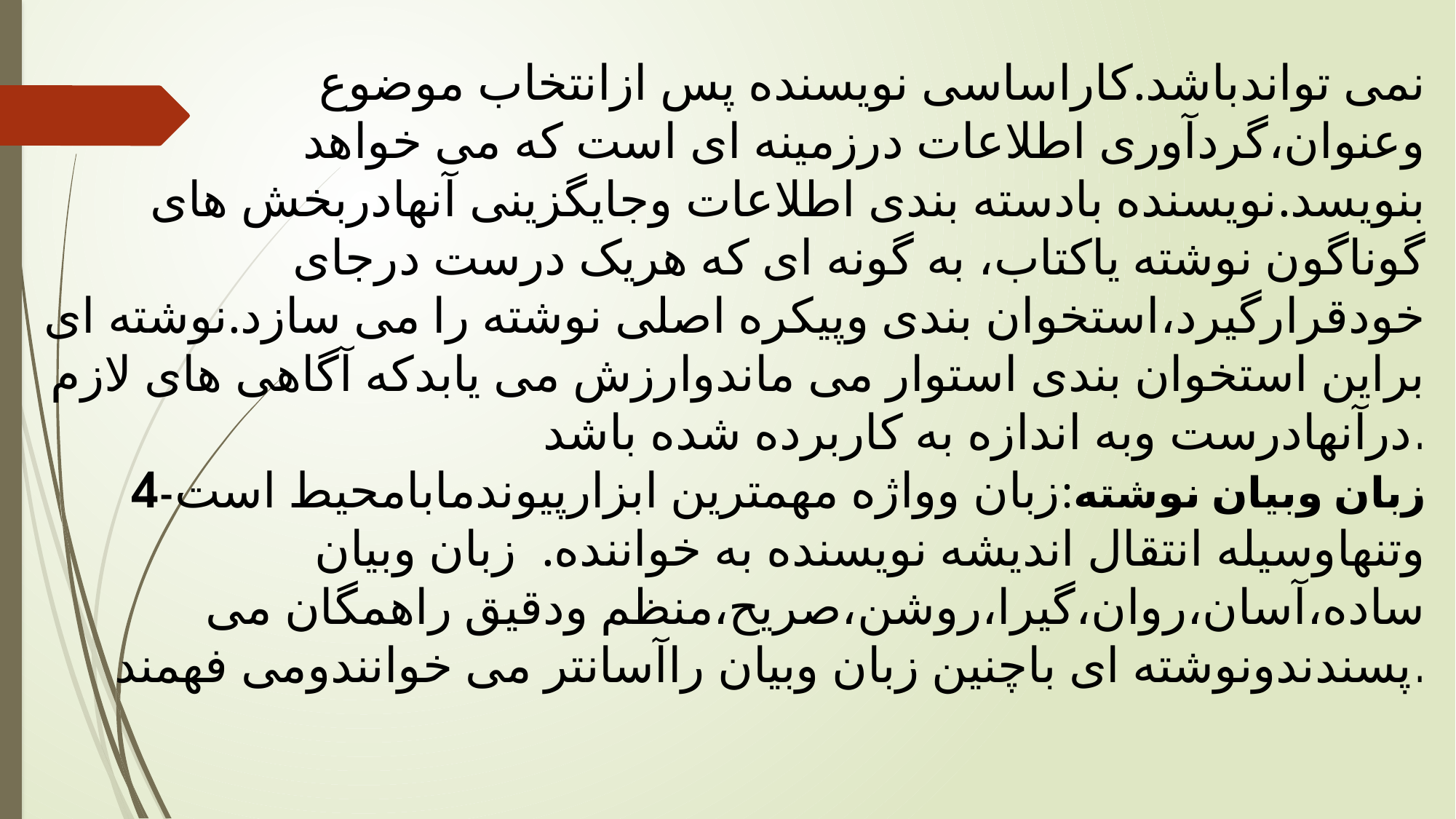

نمی تواندباشد.کاراساسی نویسنده پس ازانتخاب موضوع وعنوان،گردآوری اطلاعات درزمینه ای است که می خواهد
بنویسد.نویسنده بادسته بندی اطلاعات وجایگزینی آنهادربخش های گوناگون نوشته یاکتاب، به گونه ای که هریک درست درجای خودقرارگیرد،استخوان بندی وپیکره اصلی نوشته را می سازد.نوشته ای براین استخوان بندی استوار می ماندوارزش می یابدکه آگاهی های لازم درآنهادرست وبه اندازه به کاربرده شده باشد.
4-زبان وبیان نوشته:زبان وواژه مهمترین ابزارپیوندمابامحیط است وتنهاوسیله انتقال اندیشه نویسنده به خواننده.  زبان وبیان ساده،آسان،روان،گیرا،روشن،صریح،منظم ودقیق راهمگان می پسندندونوشته ای باچنین زبان وبیان راآسانتر می خوانندومی فهمند.